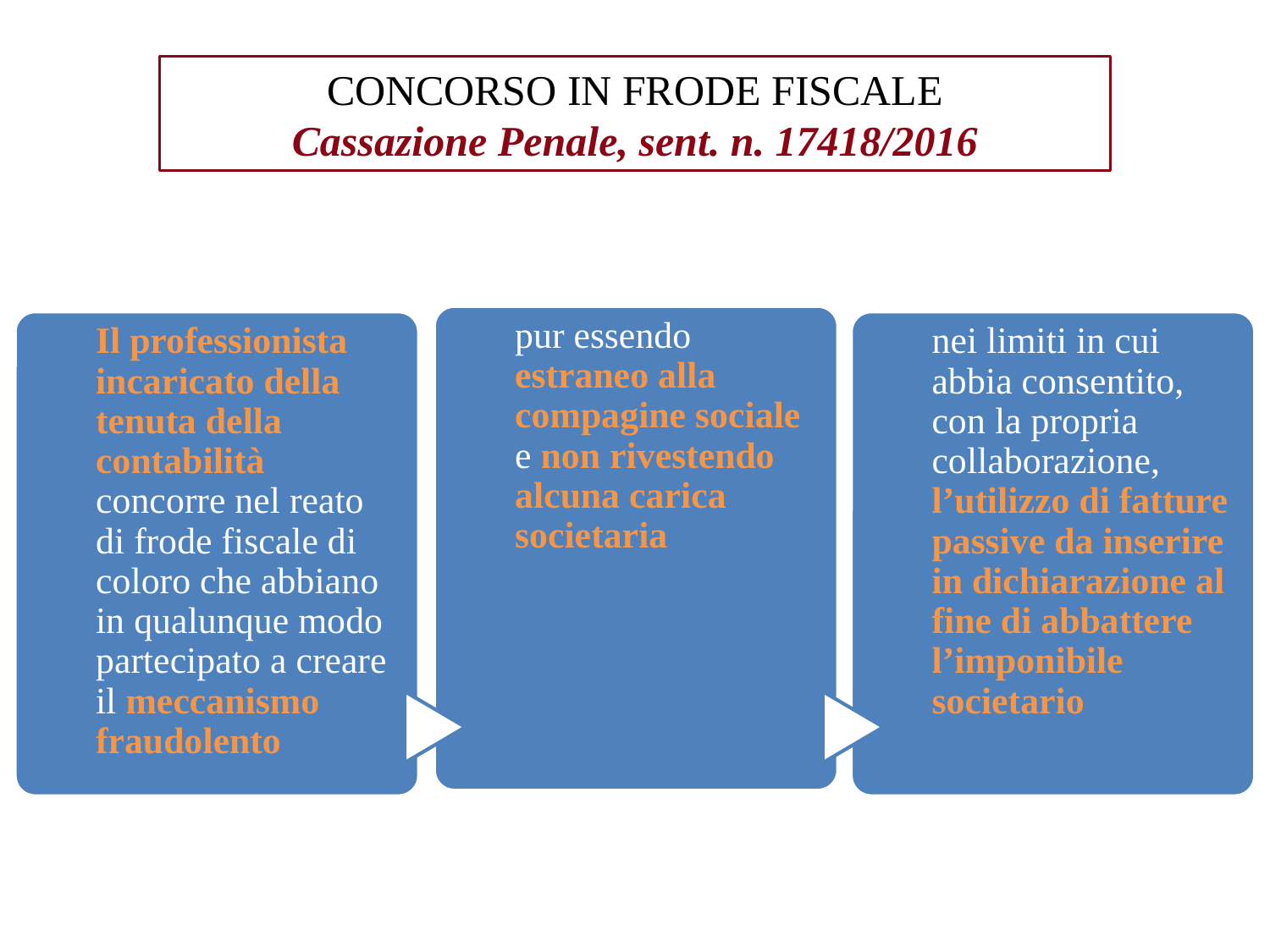

CONCORSO IN FRODE FISCALE
Cassazione Penale, sent. n. 17418/2016

Il professionista incaricato della tenuta della contabilità concorre nel reato di frode fiscale di coloro che abbiano in qualunque modo partecipato a creare il meccanismo fraudolento

pur essendo estraneo alla compagine sociale e non rivestendo alcuna carica societaria

nei limiti in cui abbia consentito, con la propria collaborazione, l’utilizzo di fatture passive da inserire in dichiarazione al fine di abbattere l’imponibile societario